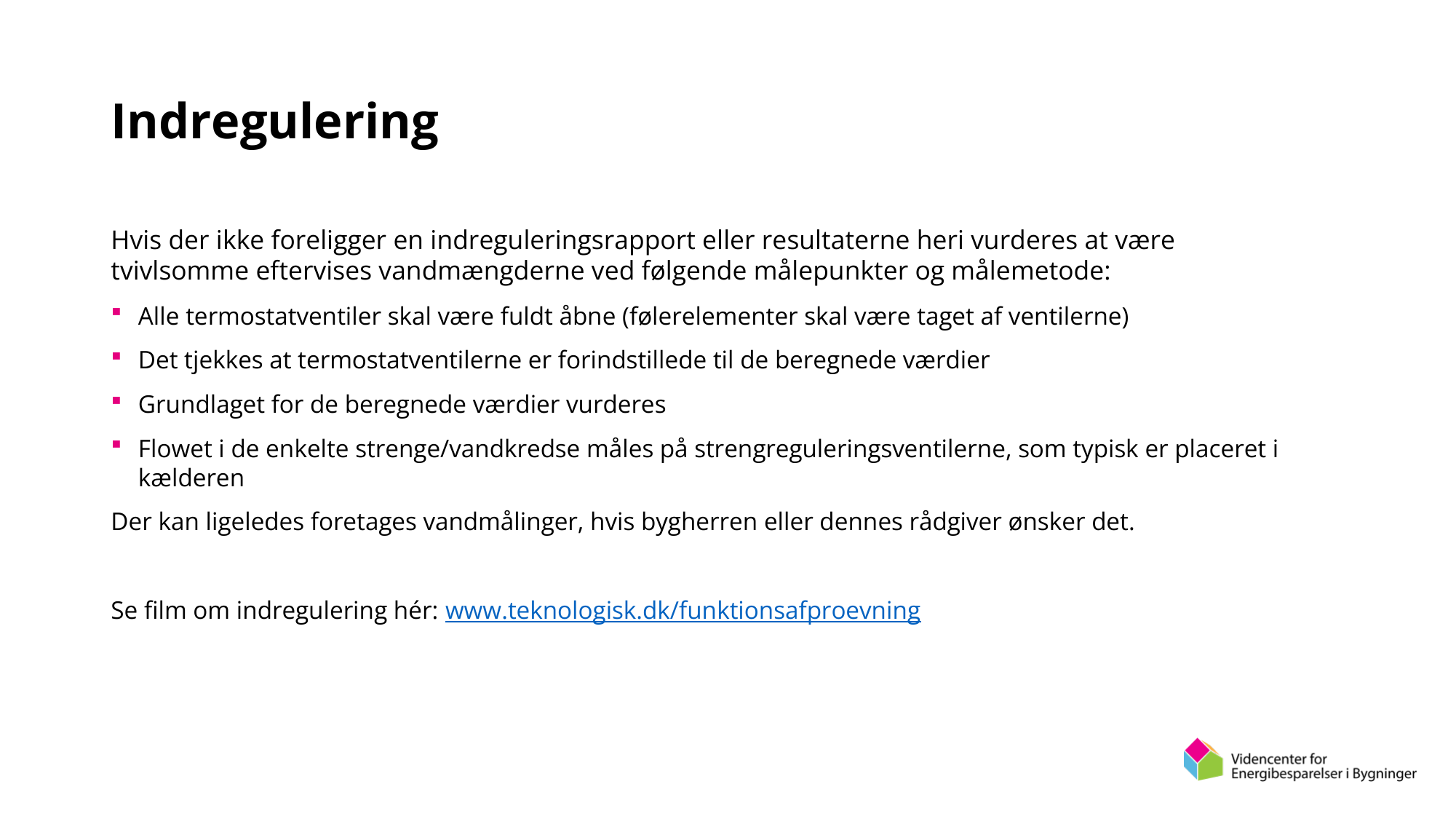

# Indregulering
Hvis der ikke foreligger en indreguleringsrapport eller resultaterne heri vurderes at være tvivlsomme eftervises vandmængderne ved følgende målepunkter og målemetode:
Alle termostatventiler skal være fuldt åbne (følerelementer skal være taget af ventilerne)
Det tjekkes at termostatventilerne er forindstillede til de beregnede værdier
Grundlaget for de beregnede værdier vurderes
Flowet i de enkelte strenge/vandkredse måles på strengreguleringsventilerne, som typisk er placeret i kælderen
Der kan ligeledes foretages vandmålinger, hvis bygherren eller dennes rådgiver ønsker det.

Se film om indregulering hér: www.teknologisk.dk/funktionsafproevning